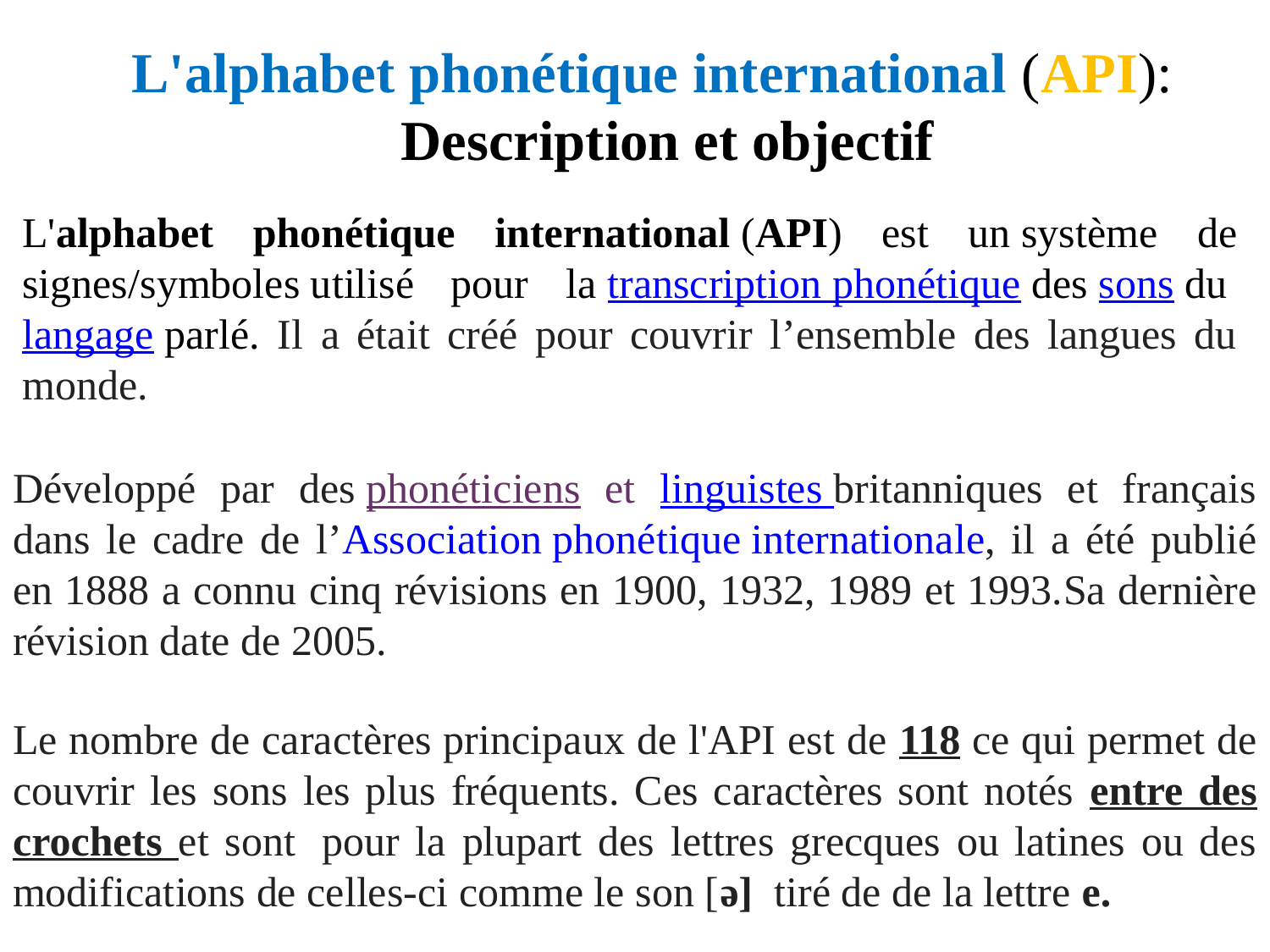

L'alphabet phonétique international (API):
 Description et objectif
L'alphabet phonétique international (API) est un système de signes/symboles utilisé pour la transcription phonétique des sons du langage parlé. Il a était créé pour couvrir l’ensemble des langues du monde.
Développé par des phonéticiens et linguistes britanniques et français dans le cadre de l’Association phonétique internationale, il a été publié en 1888 a connu cinq révisions en 1900, 1932, 1989 et 1993.Sa dernière révision date de 2005.
Le nombre de caractères principaux de l'API est de 118 ce qui permet de couvrir les sons les plus fréquents. Ces caractères sont notés entre des crochets et sont  pour la plupart des lettres grecques ou latines ou des modifications de celles-ci comme le son [ǝ]  tiré de de la lettre e.